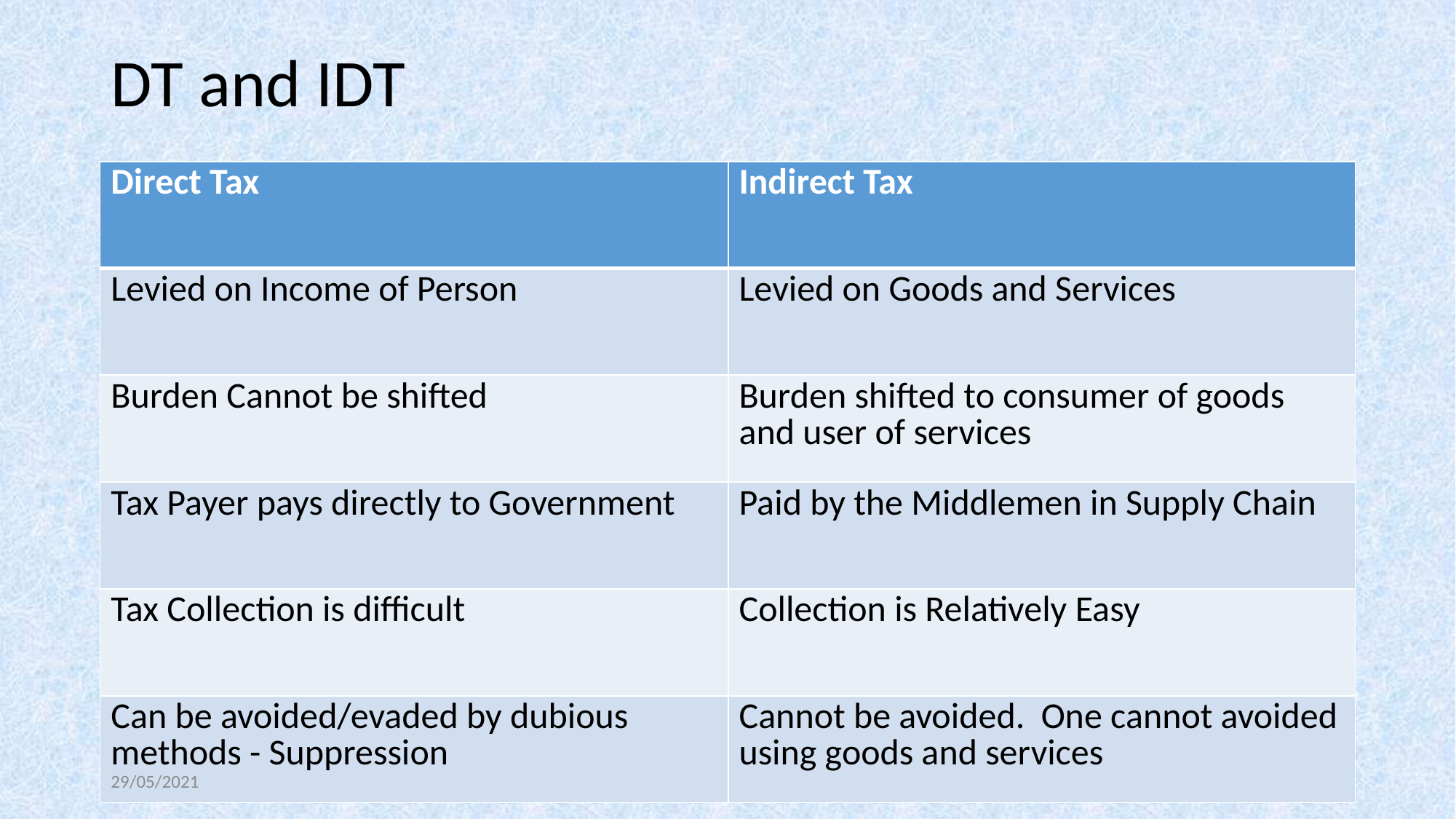

# DT and IDT
| Direct Tax | Indirect Tax |
| --- | --- |
| Levied on Income of Person | Levied on Goods and Services |
| Burden Cannot be shifted | Burden shifted to consumer of goods and user of services |
| Tax Payer pays directly to Government | Paid by the Middlemen in Supply Chain |
| Tax Collection is difficult | Collection is Relatively Easy |
| Can be avoided/evaded by dubious methods - Suppression | Cannot be avoided. One cannot avoided using goods and services |
29/05/2021
ICMAI